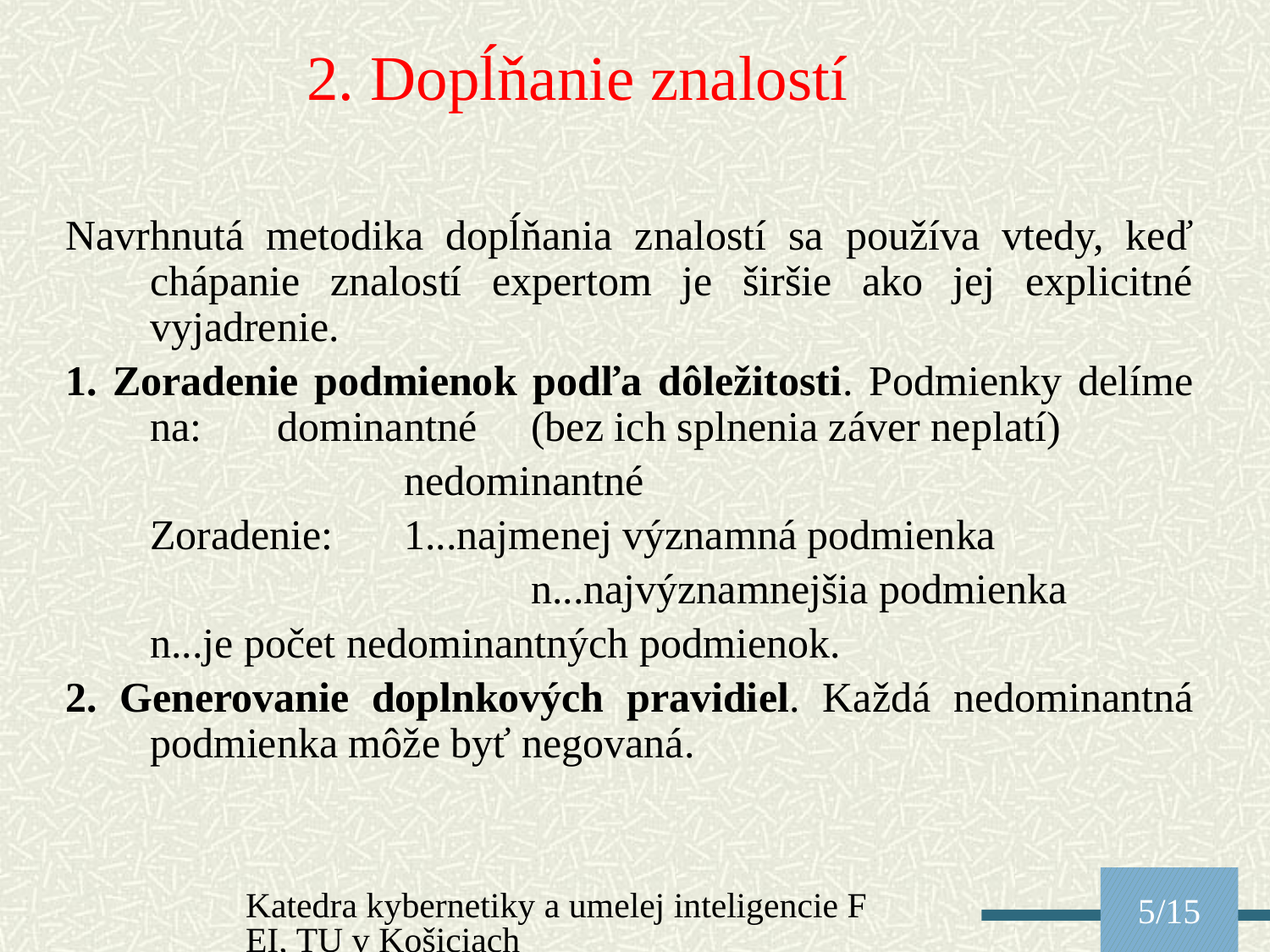

2. Dopĺňanie znalostí

Navrhnutá metodika dopĺňania znalostí sa používa vtedy, keď chápanie znalostí expertom je širšie ako jej explicitné vyjadrenie.
1. Zoradenie podmienok podľa dôležitosti. Podmienky delíme na:	dominantné	(bez ich splnenia záver neplatí)
			nedominantné
	Zoradenie:	1...najmenej významná podmienka
				n...najvýznamnejšia podmienka
	n...je počet nedominantných podmienok.
2. Generovanie doplnkových pravidiel. Každá nedominantná podmienka môže byť negovaná.

Katedra kybernetiky a umelej inteligencie FEI, TU v Košiciach
5/15